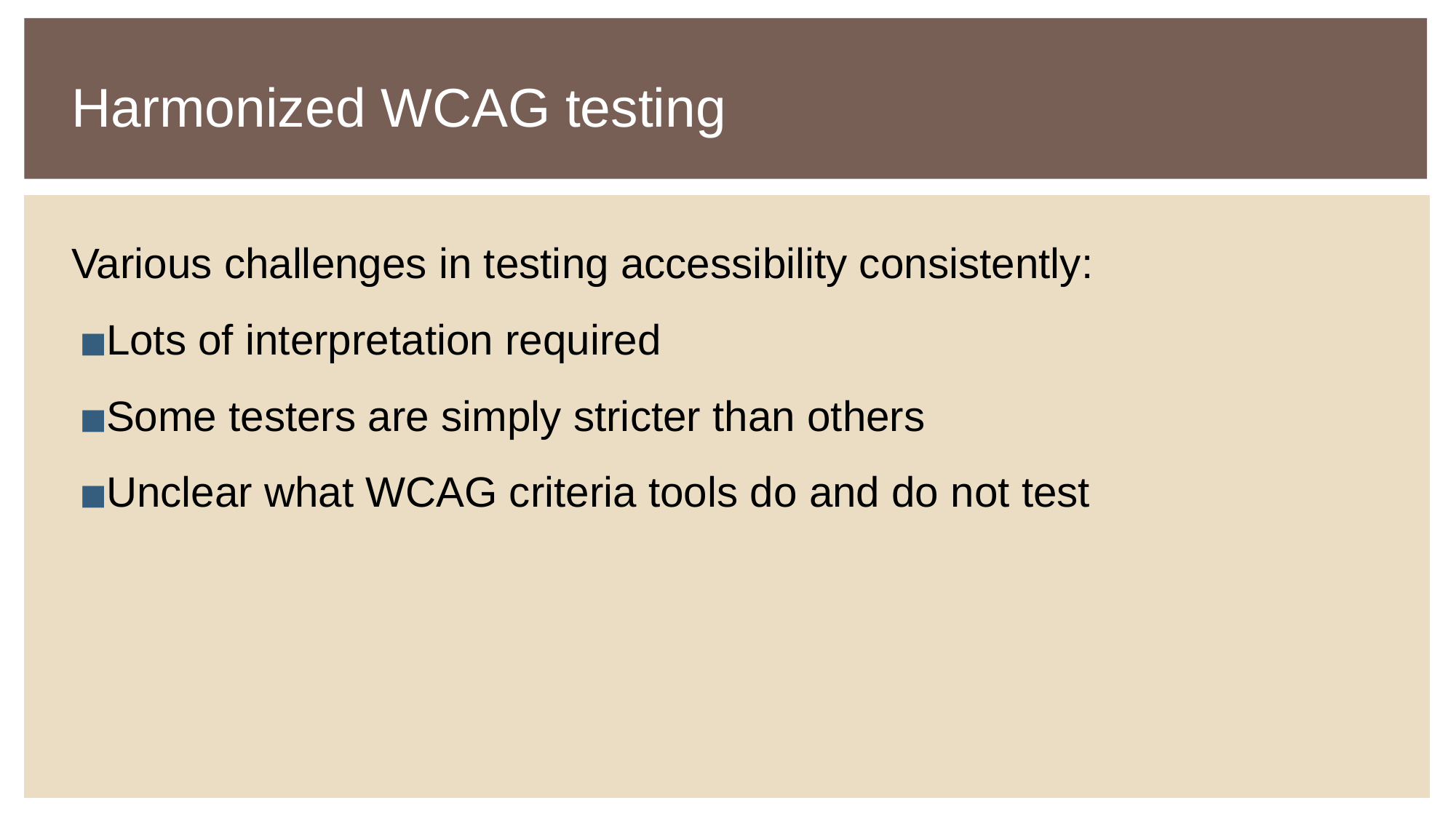

# Harmonized WCAG testing
Various challenges in testing accessibility consistently:
Lots of interpretation required
Some testers are simply stricter than others
Unclear what WCAG criteria tools do and do not test